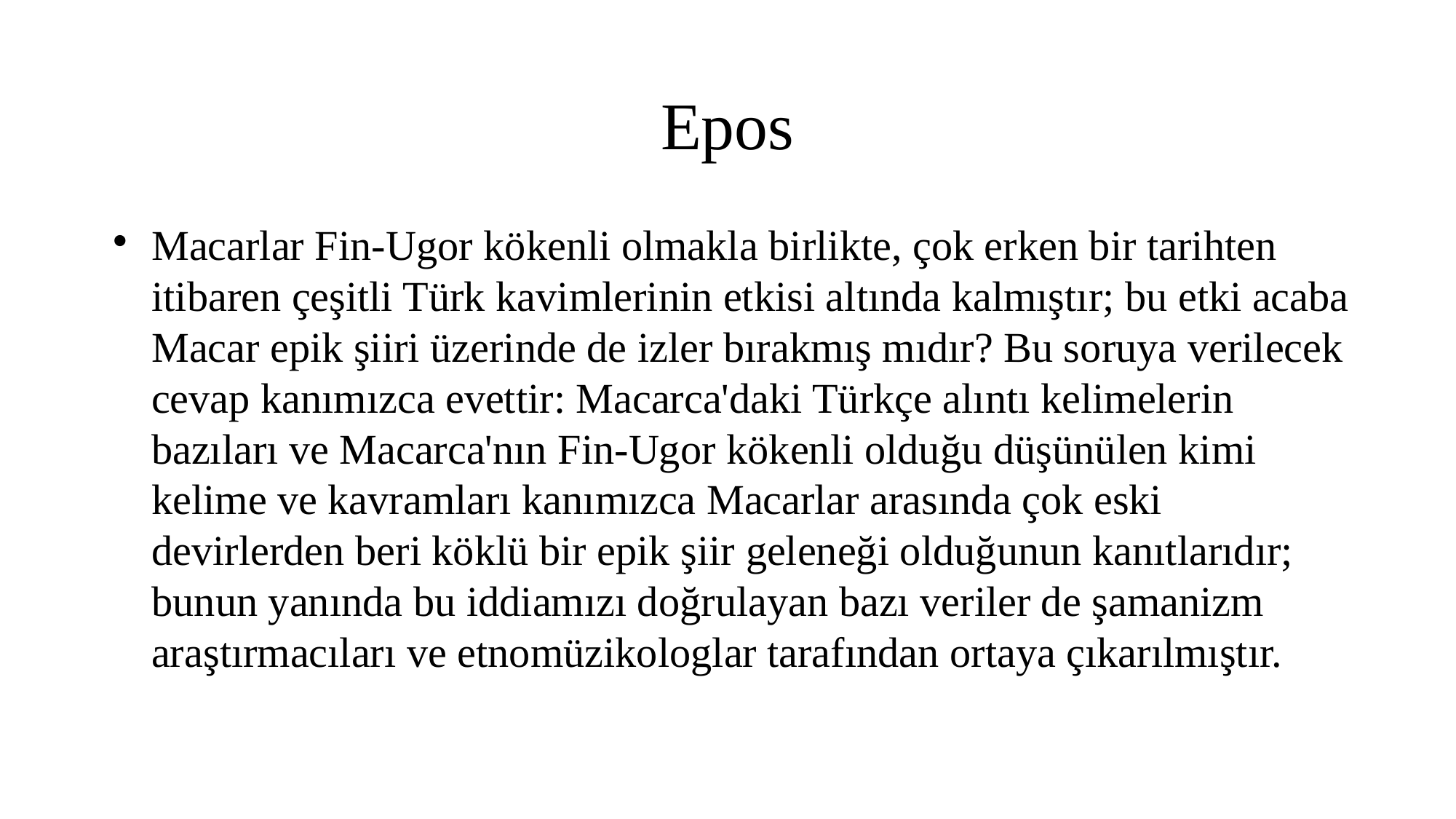

Epos
Macarlar Fin-Ugor kökenli olmakla birlikte, çok erken bir tarihten itibaren çeşitli Türk kavimlerinin etkisi altında kalmıştır; bu etki acaba Macar epik şiiri üzerinde de izler bırakmış mıdır? Bu soruya verilecek cevap kanımızca evettir: Macarca'daki Türkçe alıntı kelimelerin bazıları ve Macarca'nın Fin-Ugor kökenli olduğu düşünülen kimi kelime ve kavramları kanımızca Macarlar arasında çok eski devirlerden beri köklü bir epik şiir geleneği olduğunun kanıtlarıdır; bunun yanında bu iddiamızı doğrulayan bazı veriler de şamanizm araştırmacıları ve etnomüzikologlar tarafından ortaya çıkarılmıştır.